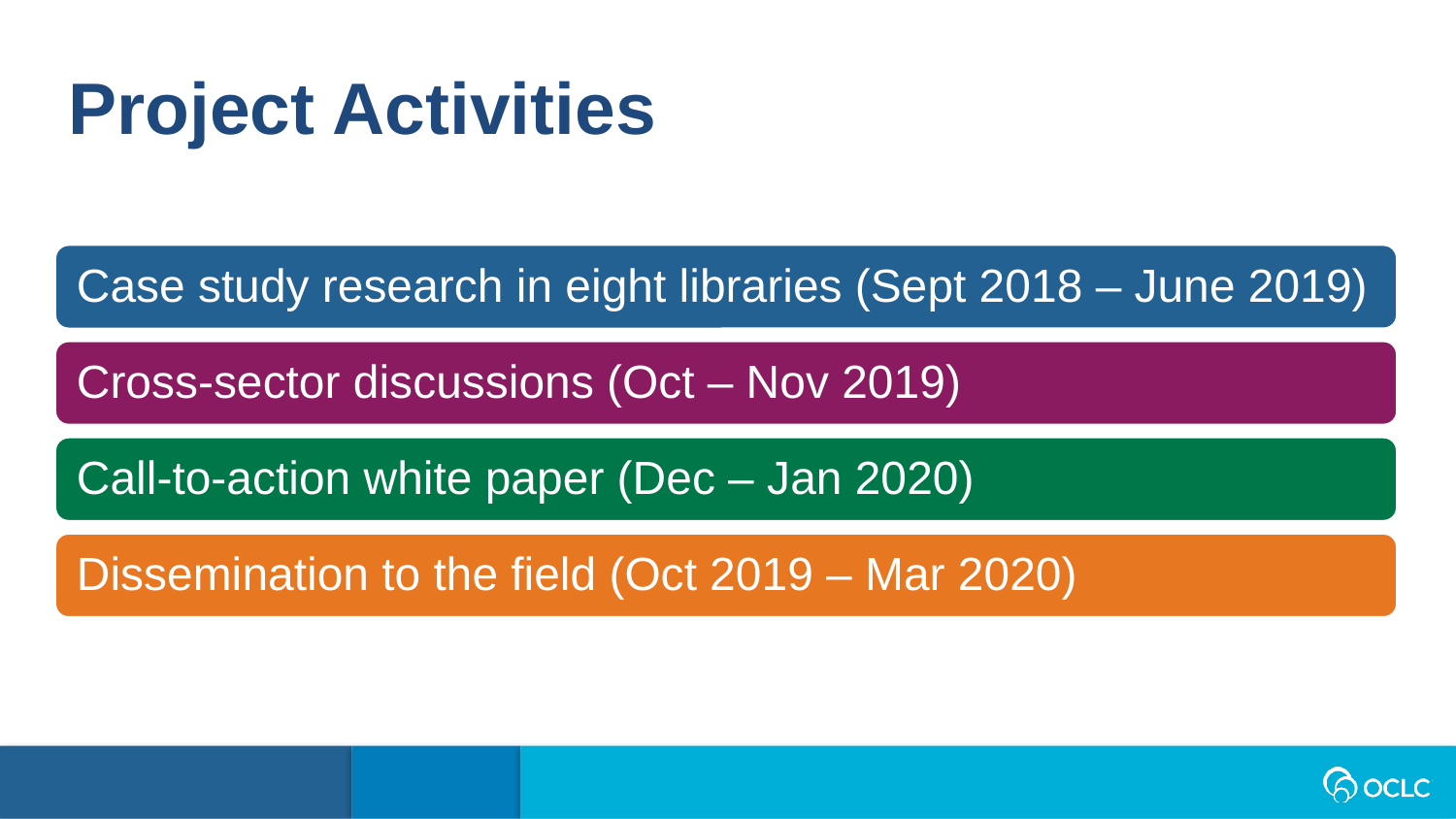

Project Activities
Case study research in eight libraries (Sept 2018 – June 2019)
Cross-sector discussions (Oct – Nov 2019)
Call-to-action white paper (Dec – Jan 2020)
Dissemination to the field (Oct 2019 – Mar 2020)